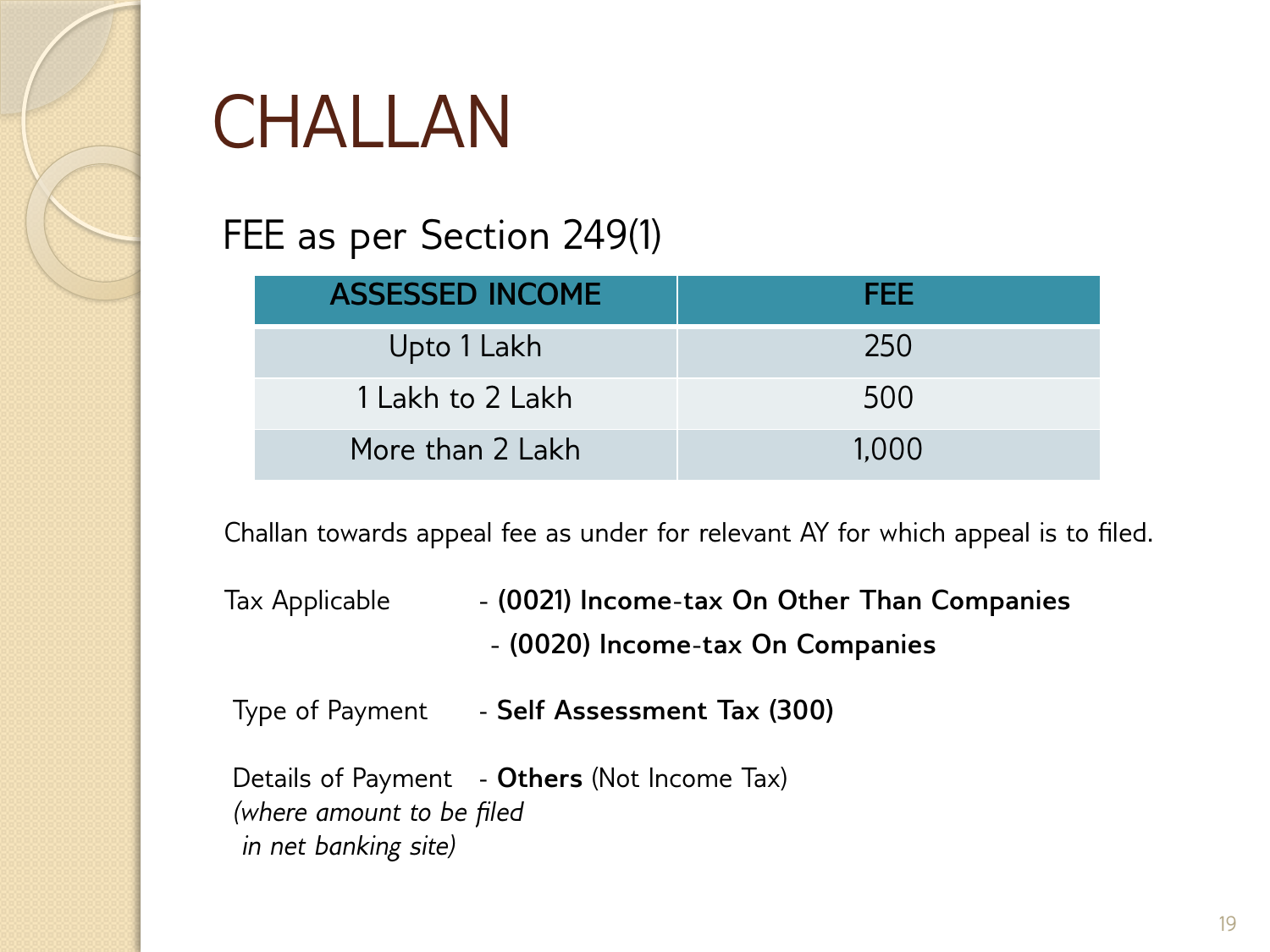

# CHALLAN
FEE as per Section 249(1)

| ASSESSED INCOME | FEE |
| --- | --- |
| Upto 1 Lakh | 250 |
| 1 Lakh to 2 Lakh | 500 |
| More than 2 Lakh | 1,000 |
Challan towards appeal fee as under for relevant AY for which appeal is to filed.

Tax Applicable 	- (0021) Income-tax On Other Than Companies
 	     	- (0020) Income-tax On Companies

 Type of Payment 	- Self Assessment Tax (300)

 Details of Payment 	- Others (Not Income Tax)
 (where amount to be filed
  in net banking site)
19